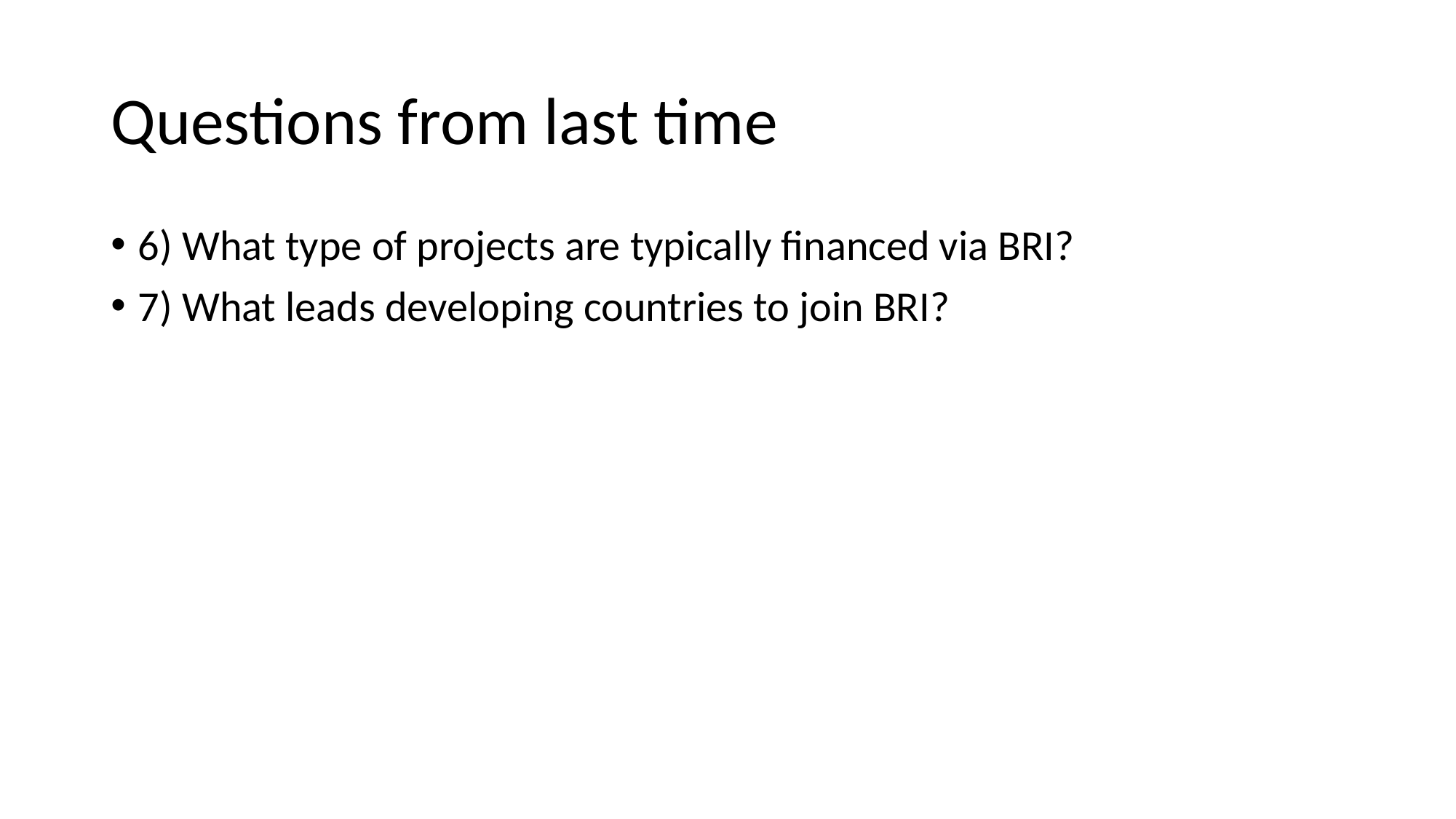

# Questions from last time
6) What type of projects are typically financed via BRI?
7) What leads developing countries to join BRI?